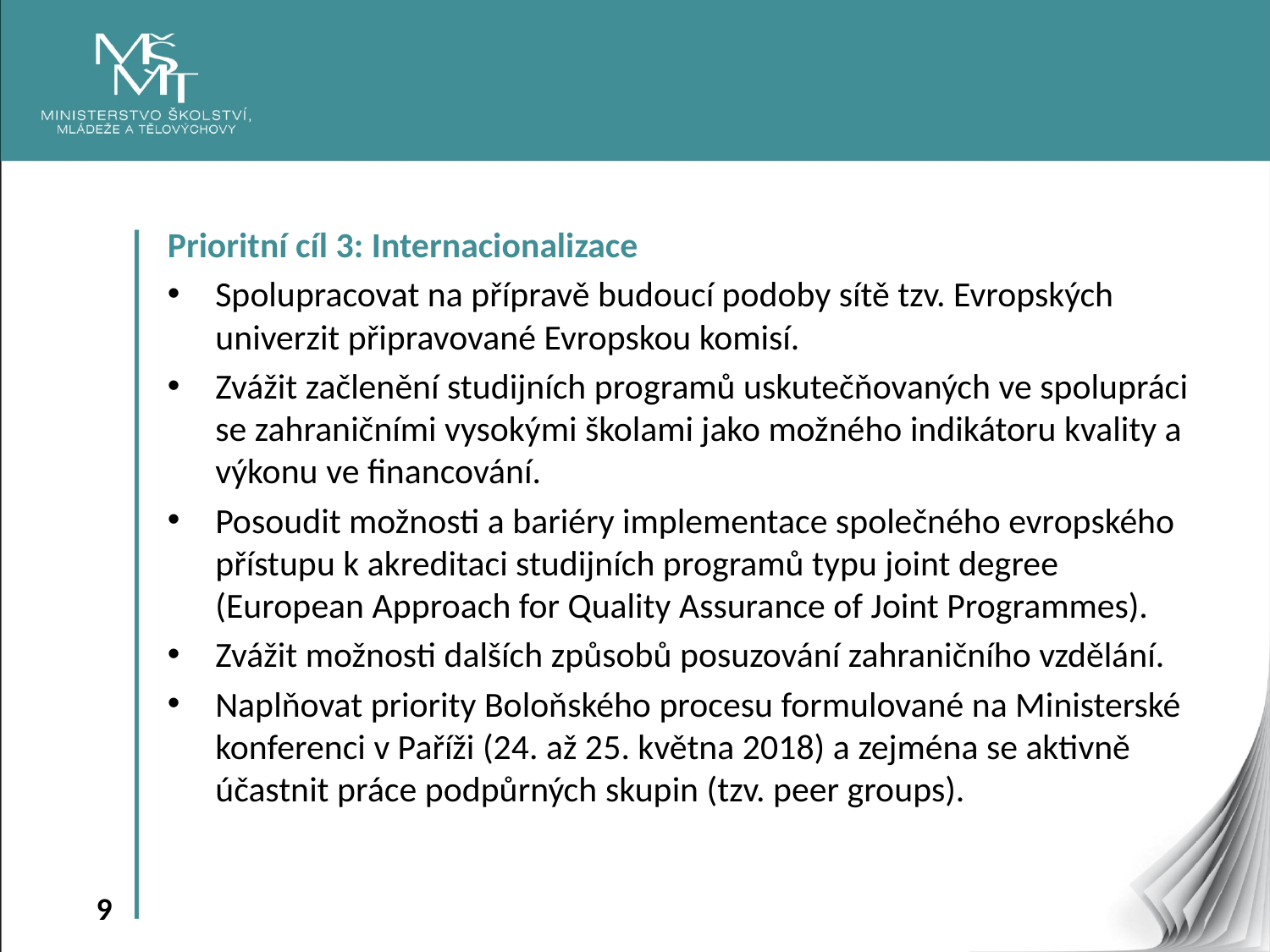

Prioritní cíl 3: Internacionalizace
Spolupracovat na přípravě budoucí podoby sítě tzv. Evropských univerzit připravované Evropskou komisí.
Zvážit začlenění studijních programů uskutečňovaných ve spolupráci se zahraničními vysokými školami jako možného indikátoru kvality a výkonu ve financování.
Posoudit možnosti a bariéry implementace společného evropského přístupu k akreditaci studijních programů typu joint degree (European Approach for Quality Assurance of Joint Programmes).
Zvážit možnosti dalších způsobů posuzování zahraničního vzdělání.
Naplňovat priority Boloňského procesu formulované na Ministerské konferenci v Paříži (24. až 25. května 2018) a zejména se aktivně účastnit práce podpůrných skupin (tzv. peer groups).